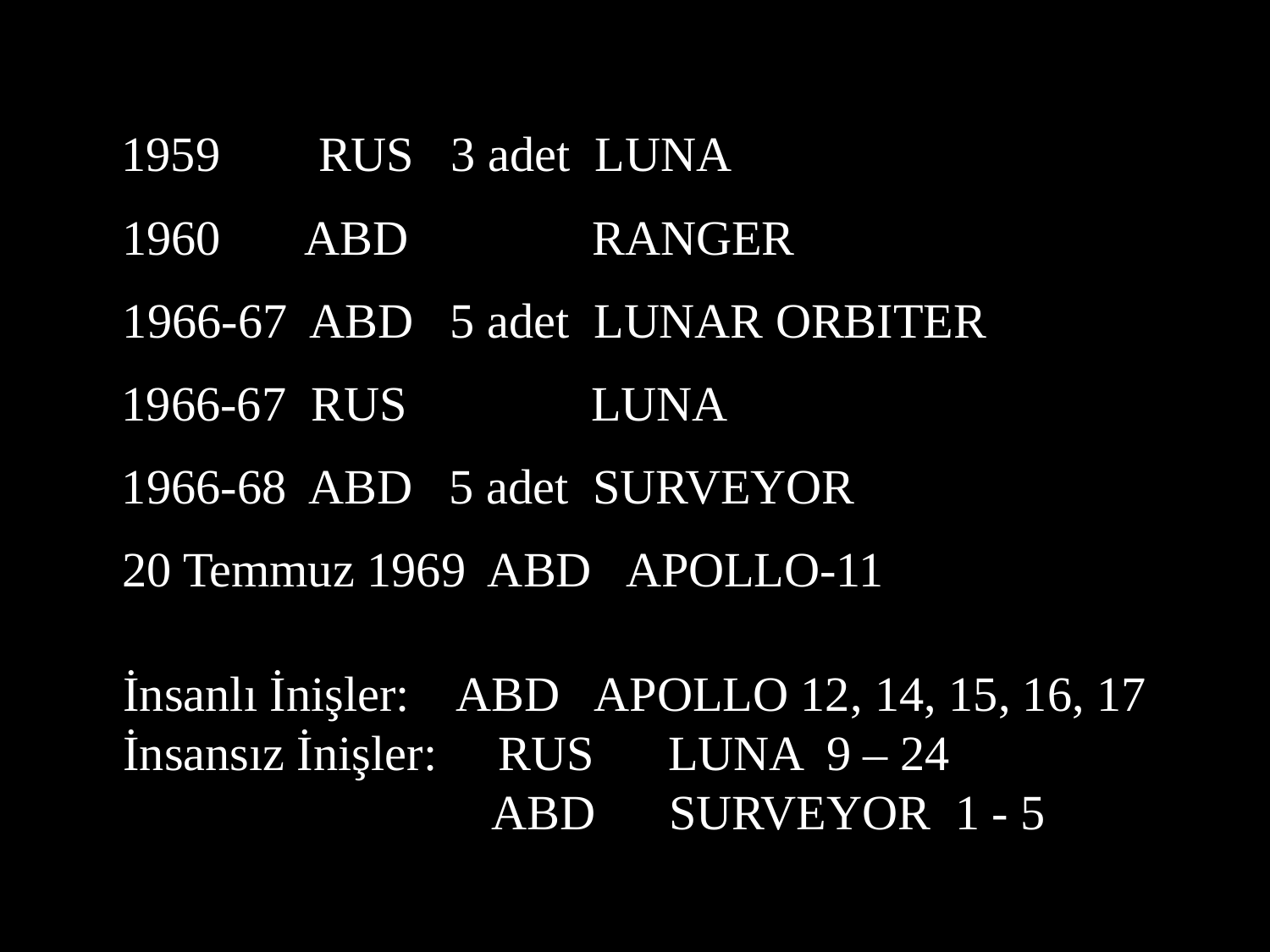

1959        RUS   3 adet  LUNA
1960       ABD               RANGER
1966-67  ABD   5 adet  LUNAR ORBITER
1966-67  RUS               LUNA
1966-68  ABD   5 adet  SURVEYOR
20 Temmuz 1969  ABD   APOLLO-11
İnsanlı İnişler:    ABD   APOLLO 12, 14, 15, 16, 17
İnsansız İnişler:     RUS      LUNA  9 – 24
                              ABD      SURVEYOR  1 - 5